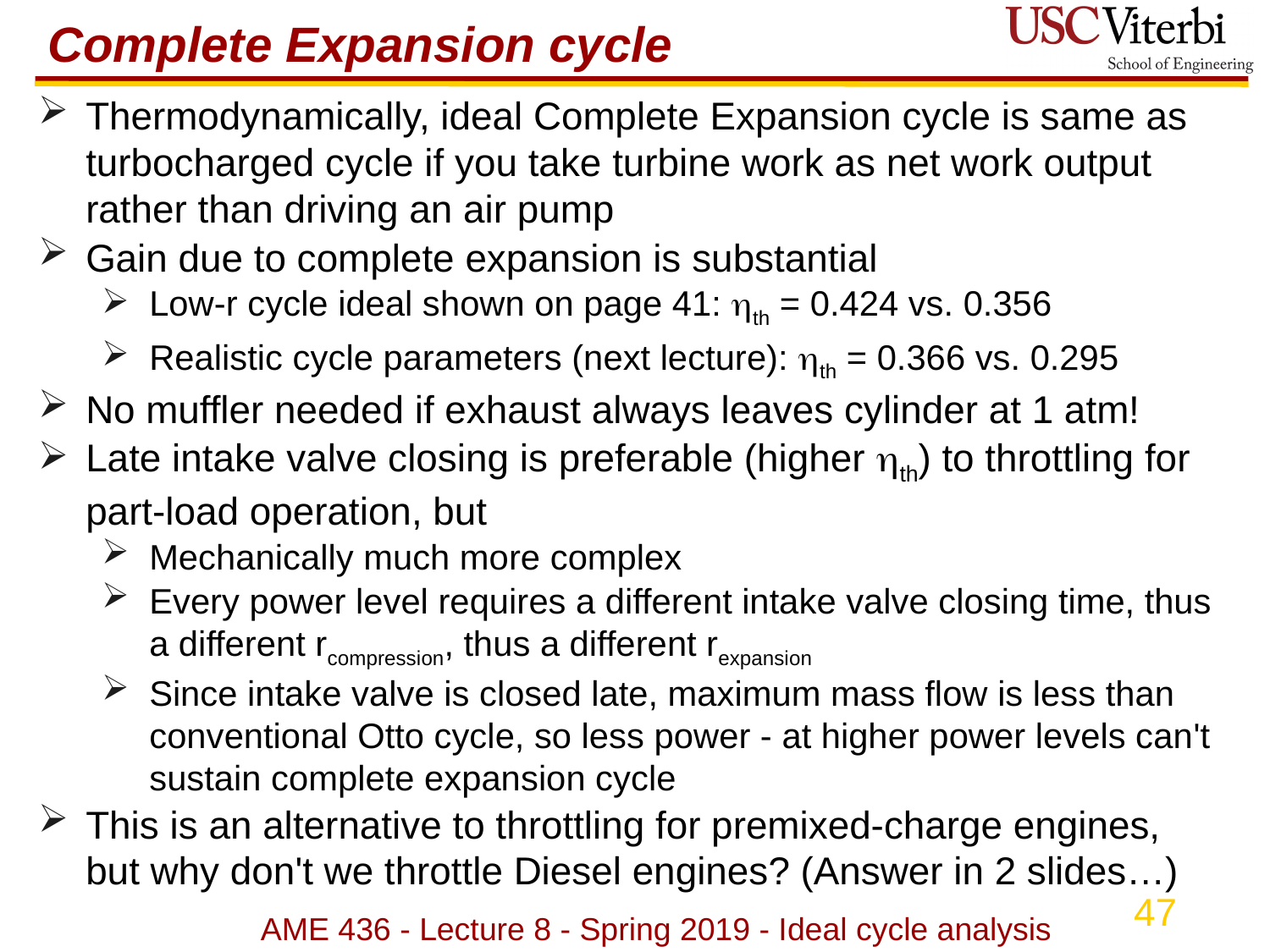

# Complete Expansion cycle
Thermodynamically, ideal Complete Expansion cycle is same as turbocharged cycle if you take turbine work as net work output rather than driving an air pump
Gain due to complete expansion is substantial
Low-r cycle ideal shown on page 41: ηth = 0.424 vs. 0.356
Realistic cycle parameters (next lecture): ηth = 0.366 vs. 0.295
No muffler needed if exhaust always leaves cylinder at 1 atm!
Late intake valve closing is preferable (higher ηth) to throttling for part-load operation, but
Mechanically much more complex
Every power level requires a different intake valve closing time, thus a different rcompression, thus a different rexpansion
Since intake valve is closed late, maximum mass flow is less than conventional Otto cycle, so less power - at higher power levels can't sustain complete expansion cycle
This is an alternative to throttling for premixed-charge engines, but why don't we throttle Diesel engines? (Answer in 2 slides…)
AME 436 - Lecture 8 - Spring 2019 - Ideal cycle analysis